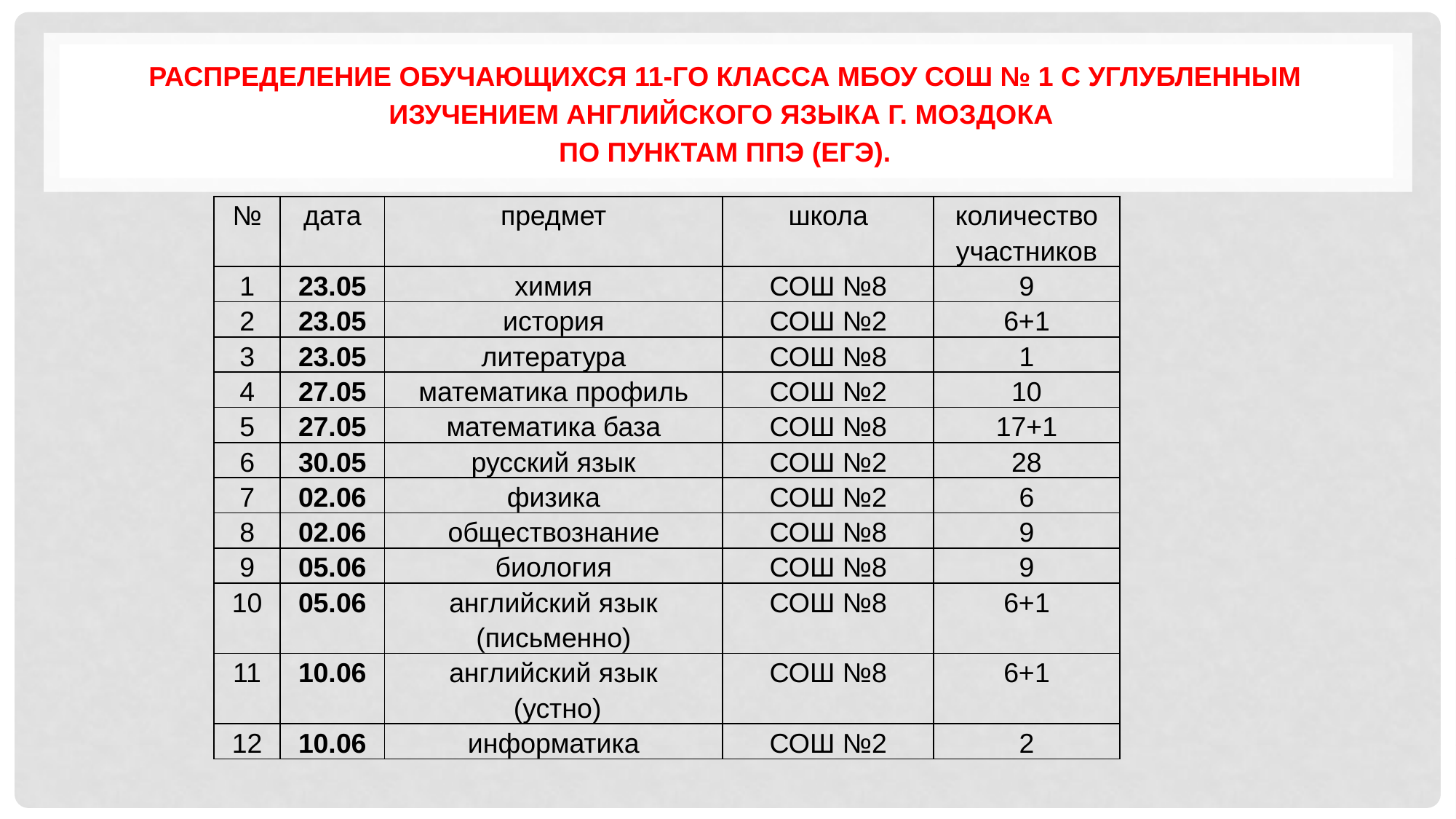

# Распределение обучающихся 11-го класса МБОУ СОШ № 1 с углубленным изучением английского языка г. Моздока по пунктам ППЭ (ЕГЭ).
| № | дата | предмет | школа | количество участников |
| --- | --- | --- | --- | --- |
| 1 | 23.05 | химия | СОШ №8 | 9 |
| 2 | 23.05 | история | СОШ №2 | 6+1 |
| 3 | 23.05 | литература | СОШ №8 | 1 |
| 4 | 27.05 | математика профиль | СОШ №2 | 10 |
| 5 | 27.05 | математика база | СОШ №8 | 17+1 |
| 6 | 30.05 | русский язык | СОШ №2 | 28 |
| 7 | 02.06 | физика | СОШ №2 | 6 |
| 8 | 02.06 | обществознание | СОШ №8 | 9 |
| 9 | 05.06 | биология | СОШ №8 | 9 |
| 10 | 05.06 | английский язык (письменно) | СОШ №8 | 6+1 |
| 11 | 10.06 | английский язык (устно) | СОШ №8 | 6+1 |
| 12 | 10.06 | информатика | СОШ №2 | 2 |